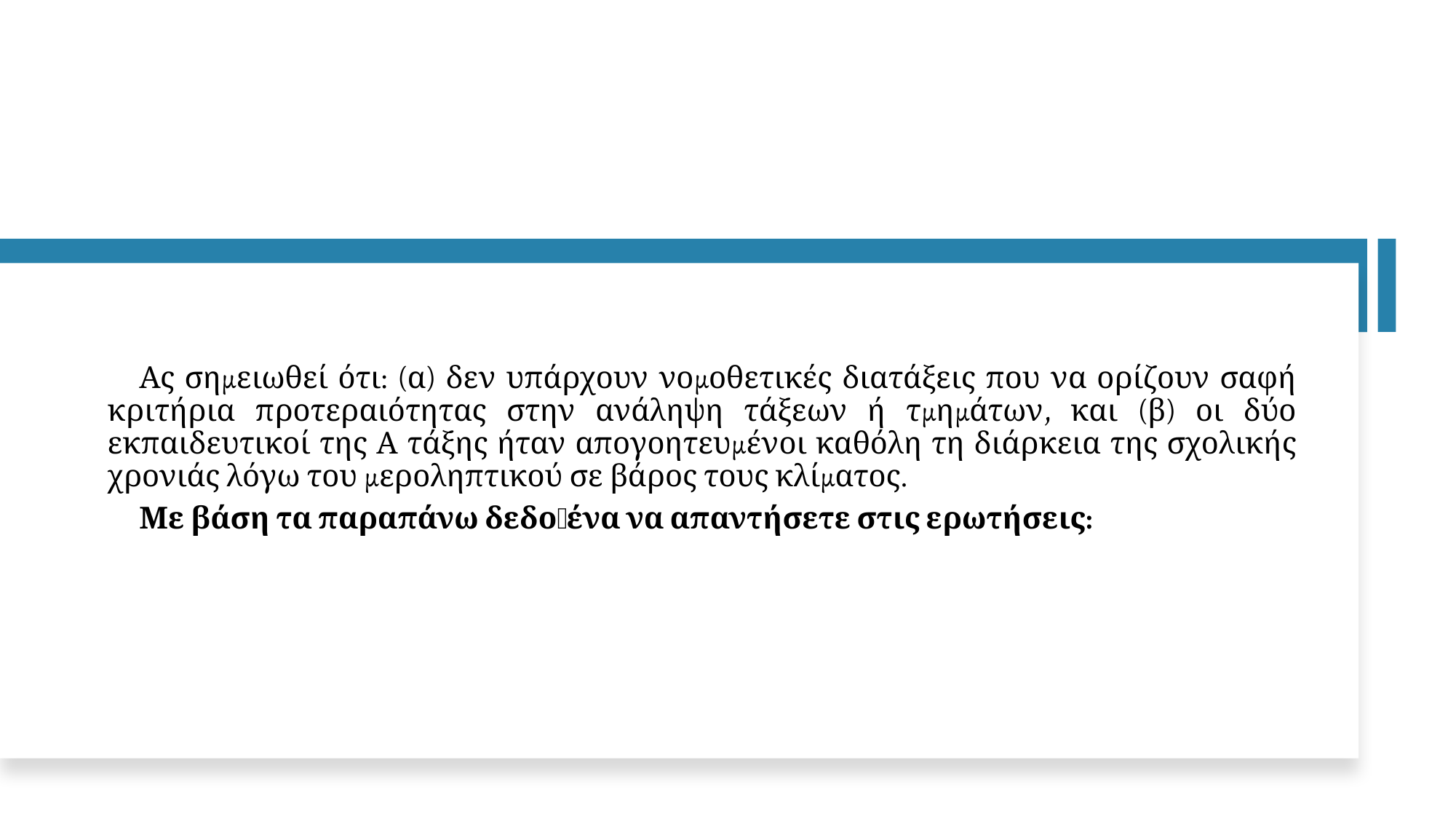

Ας σημειωθεί ότι: (α) δεν υπάρχουν νομοθετικές διατάξεις που να ορίζουν σαφή κριτήρια προτεραιότητας στην ανάληψη τάξεων ή τμημάτων, και (β) οι δύο εκπαιδευτικοί της Α τάξης ήταν απογοητευμένοι καθόλη τη διάρκεια της σχολικής χρονιάς λόγω του μεροληπτικού σε βάρος τους κλίματος.
Με βάση τα παραπάνω δεδομένα να απαντήσετε στις ερωτήσεις: